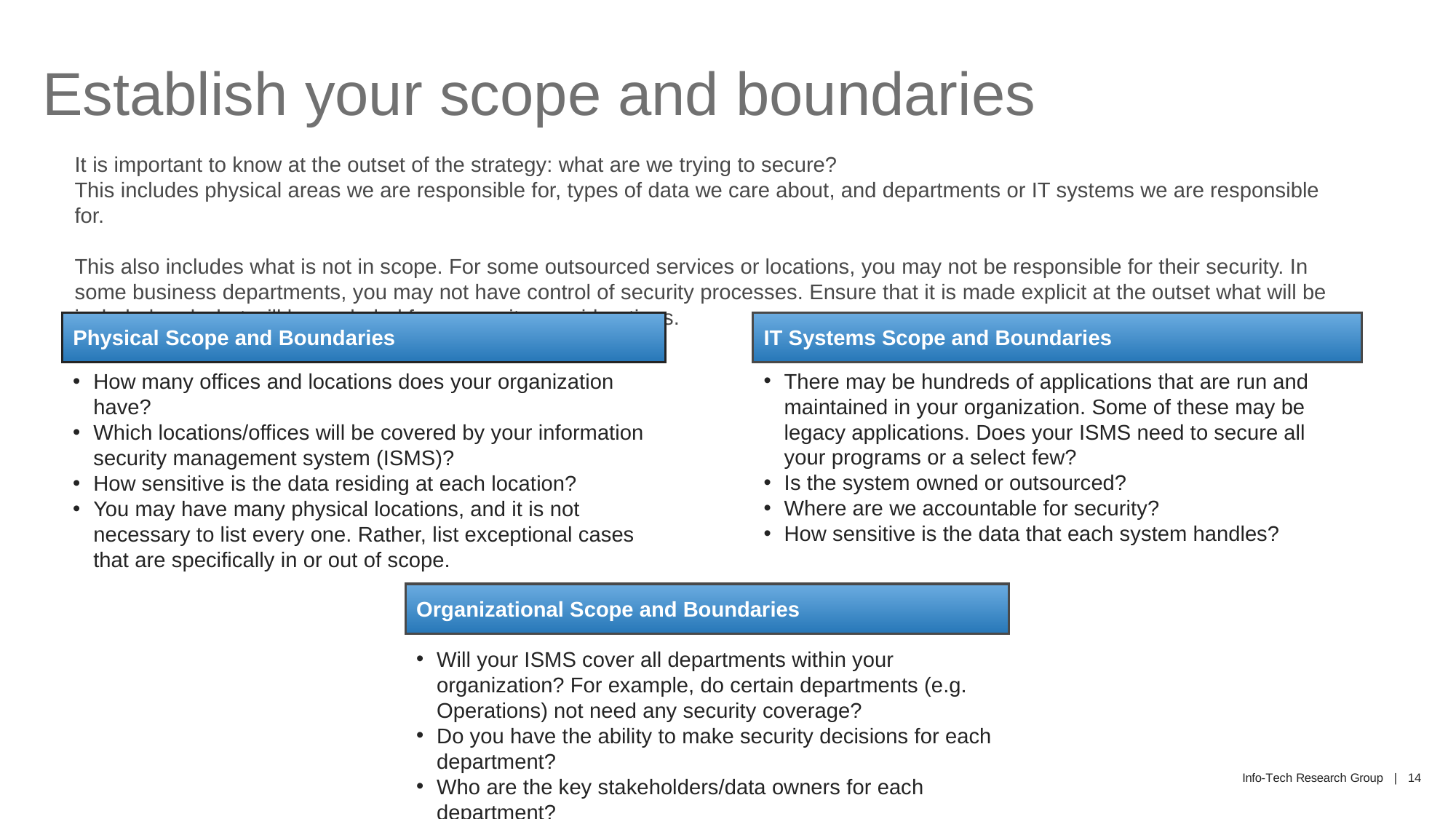

# Establish your scope and boundaries
It is important to know at the outset of the strategy: what are we trying to secure?
This includes physical areas we are responsible for, types of data we care about, and departments or IT systems we are responsible for.
This also includes what is not in scope. For some outsourced services or locations, you may not be responsible for their security. In some business departments, you may not have control of security processes. Ensure that it is made explicit at the outset what will be included and what will be excluded from security considerations.

Physical Scope and Boundaries
IT Systems Scope and Boundaries
There may be hundreds of applications that are run and maintained in your organization. Some of these may be legacy applications. Does your ISMS need to secure all your programs or a select few?
Is the system owned or outsourced?
Where are we accountable for security?
How sensitive is the data that each system handles?
How many offices and locations does your organization have?
Which locations/offices will be covered by your information security management system (ISMS)?
How sensitive is the data residing at each location?
You may have many physical locations, and it is not necessary to list every one. Rather, list exceptional cases that are specifically in or out of scope.
Organizational Scope and Boundaries
Will your ISMS cover all departments within your organization? For example, do certain departments (e.g. Operations) not need any security coverage?
Do you have the ability to make security decisions for each department?
Who are the key stakeholders/data owners for each department?